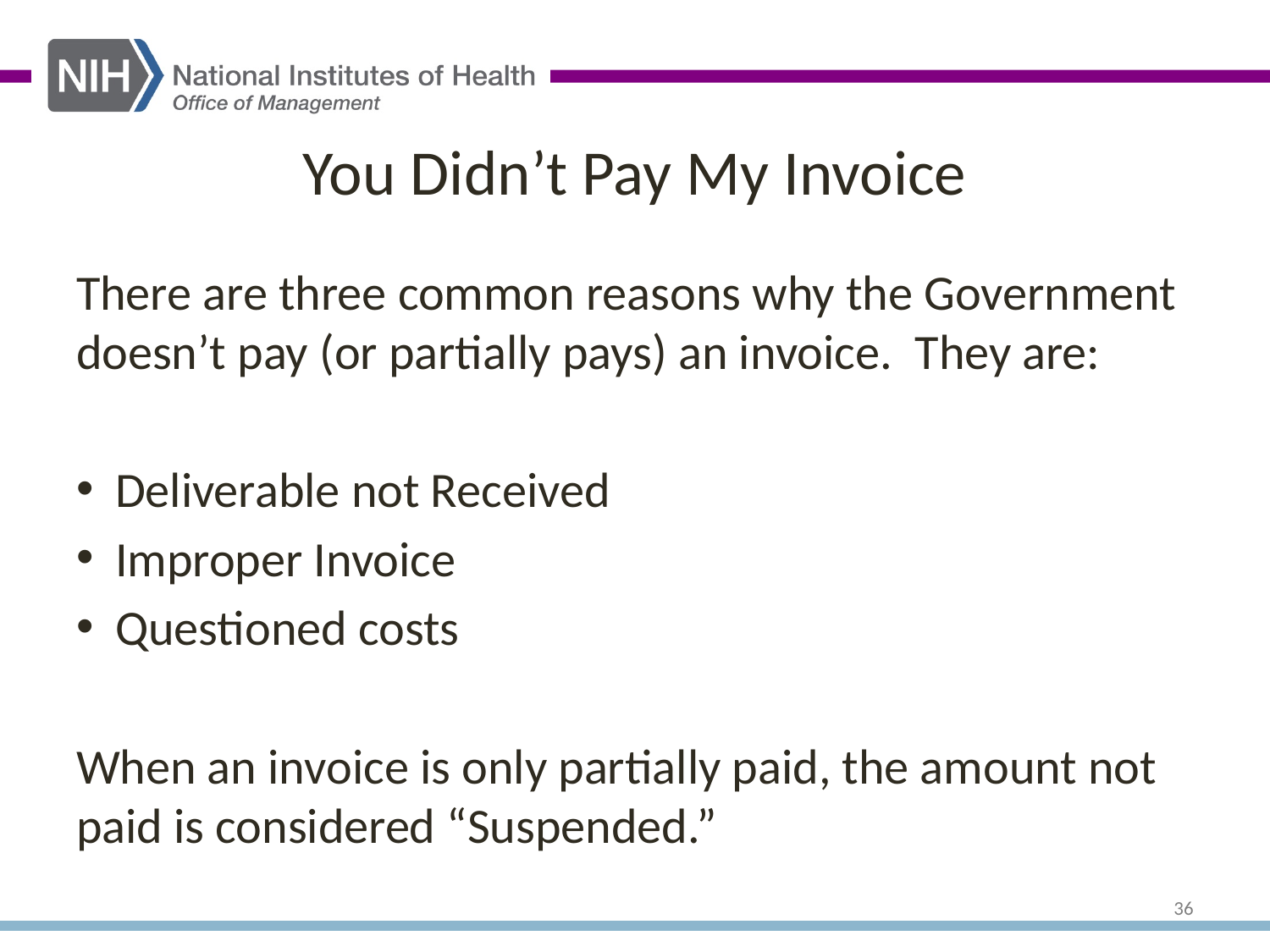

# You Didn’t Pay My Invoice
There are three common reasons why the Government doesn’t pay (or partially pays) an invoice.  They are:

Deliverable not Received
Improper Invoice
Questioned costs

When an invoice is only partially paid, the amount not paid is considered “Suspended.”

36